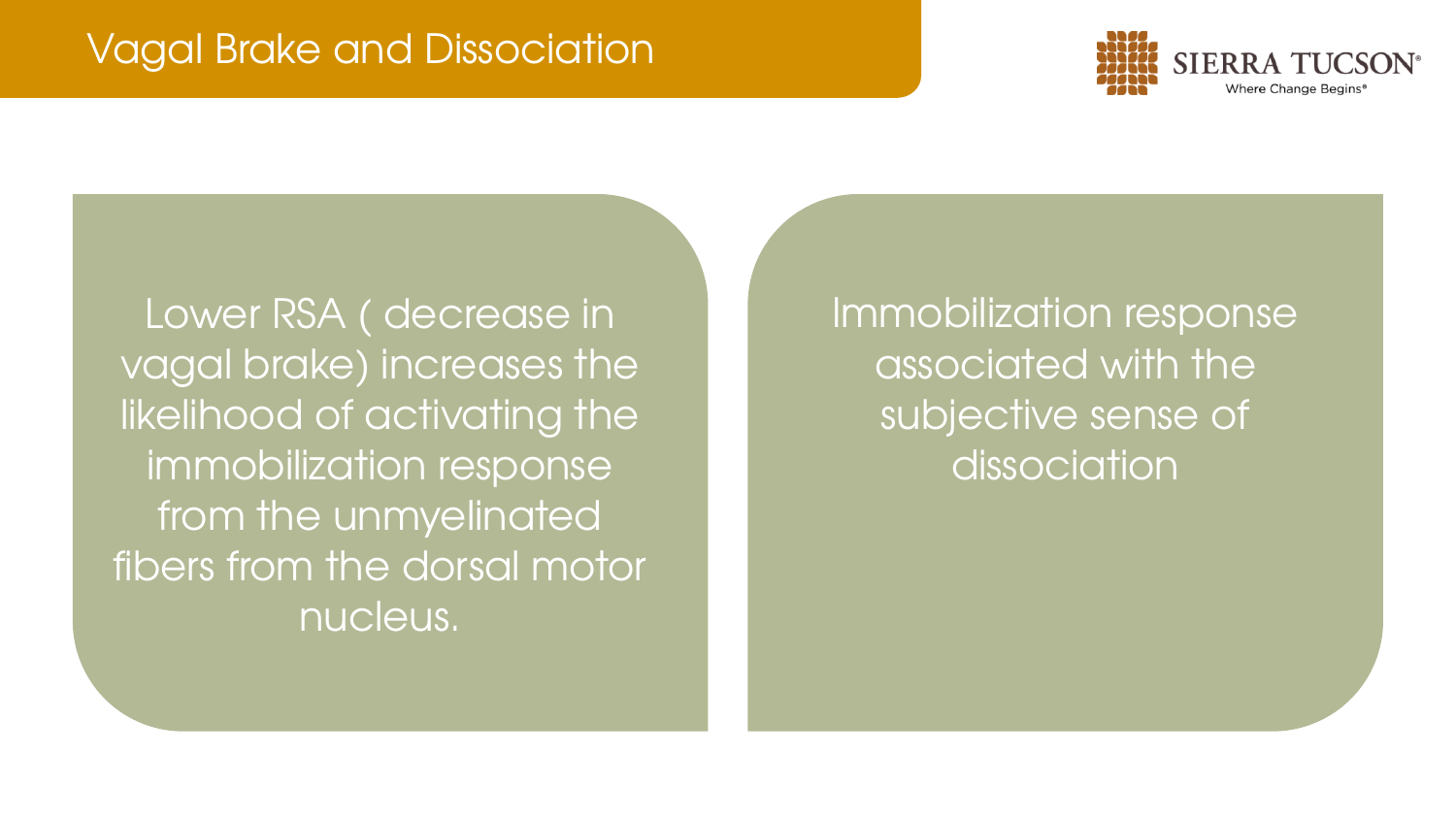

Vagal Brake and Dissociation
Immobilization response associated with the subjective sense of dissociation

Lower RSA ( decrease in vagal brake) increases the likelihood of activating the immobilization response from the unmyelinated fibers from the dorsal motor nucleus.
Immobilization response associated with the subjective sense of dissociation